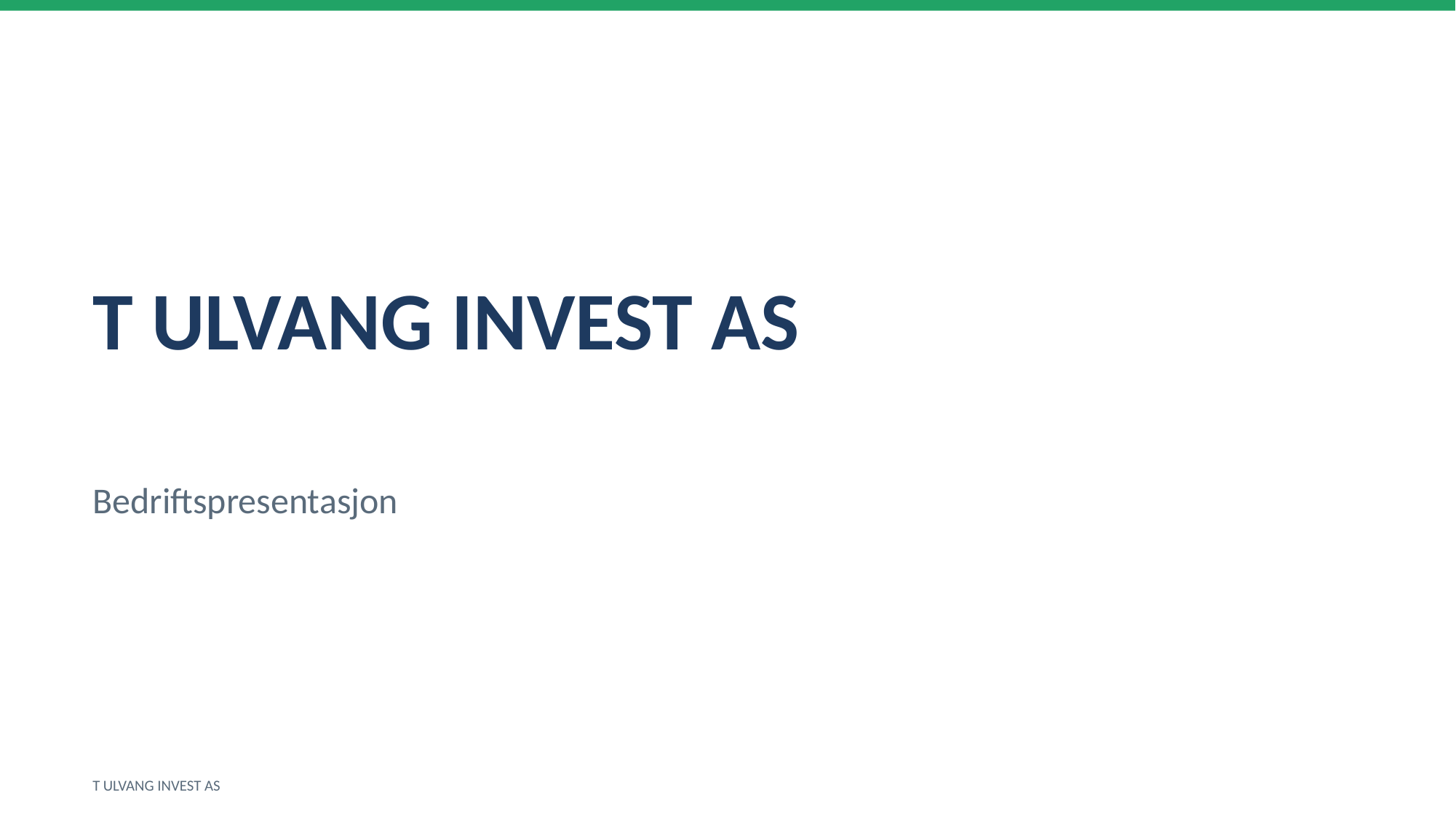

T ULVANG INVEST AS
Bedriftspresentasjon
T ULVANG INVEST AS